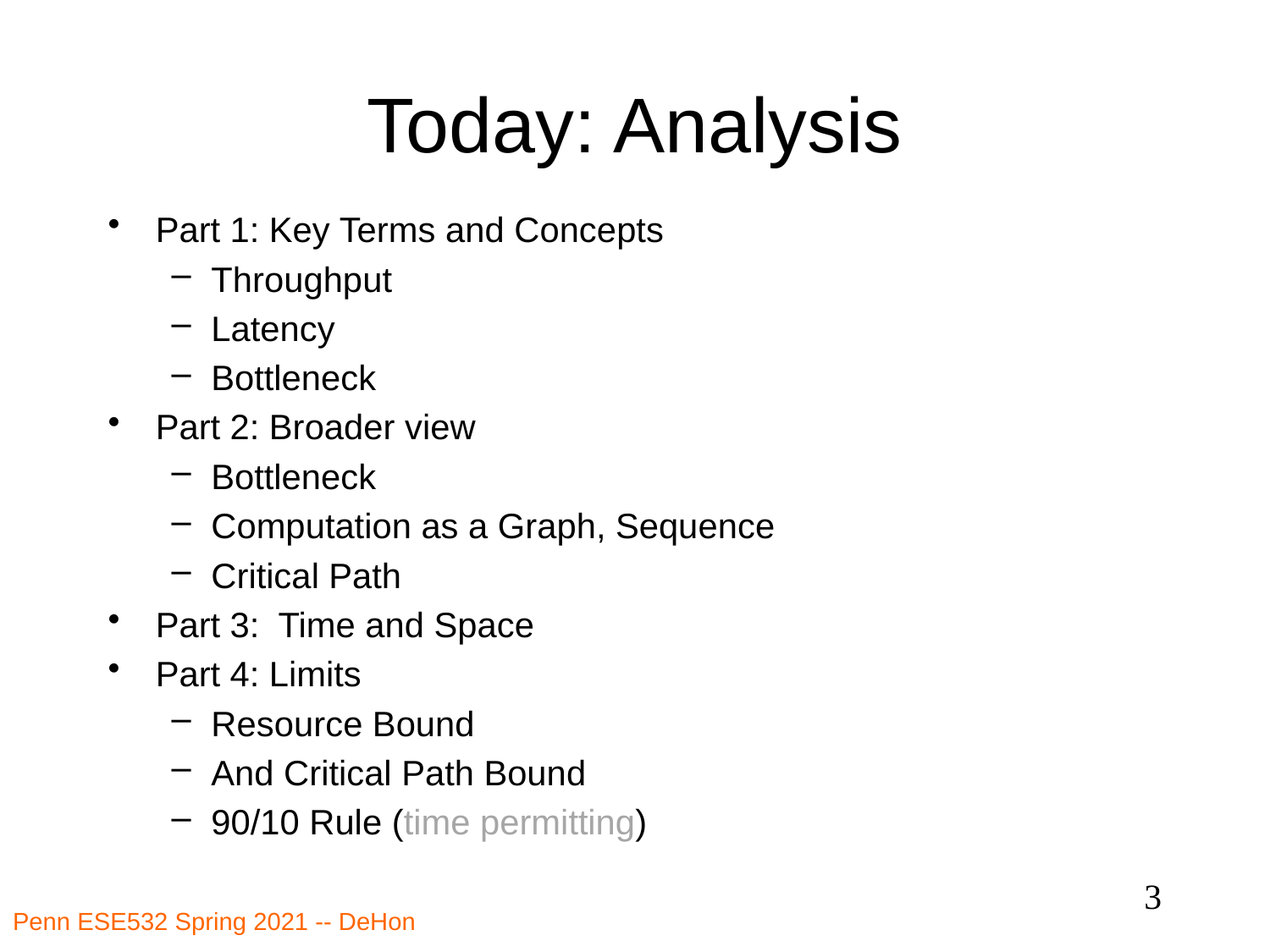

# Today: Analysis
Part 1: Key Terms and Concepts
Throughput
Latency
Bottleneck
Part 2: Broader view
Bottleneck
Computation as a Graph, Sequence
Critical Path
Part 3:  Time and Space
Part 4: Limits
Resource Bound
And Critical Path Bound
90/10 Rule (time permitting)

3
Penn ESE532 Spring 2021 -- DeHon